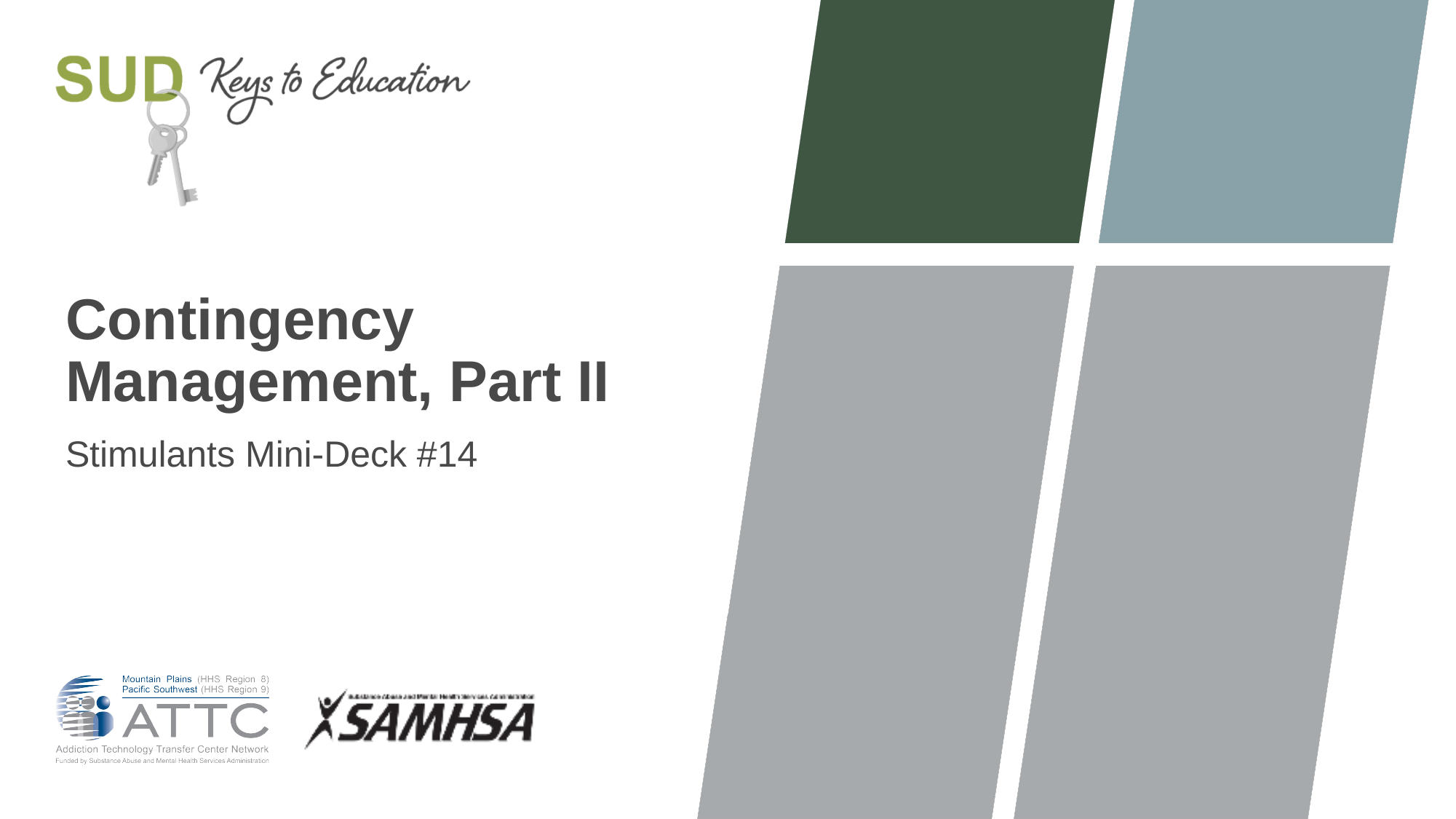

# Contingency Management, Part II
Stimulants Mini-Deck #14